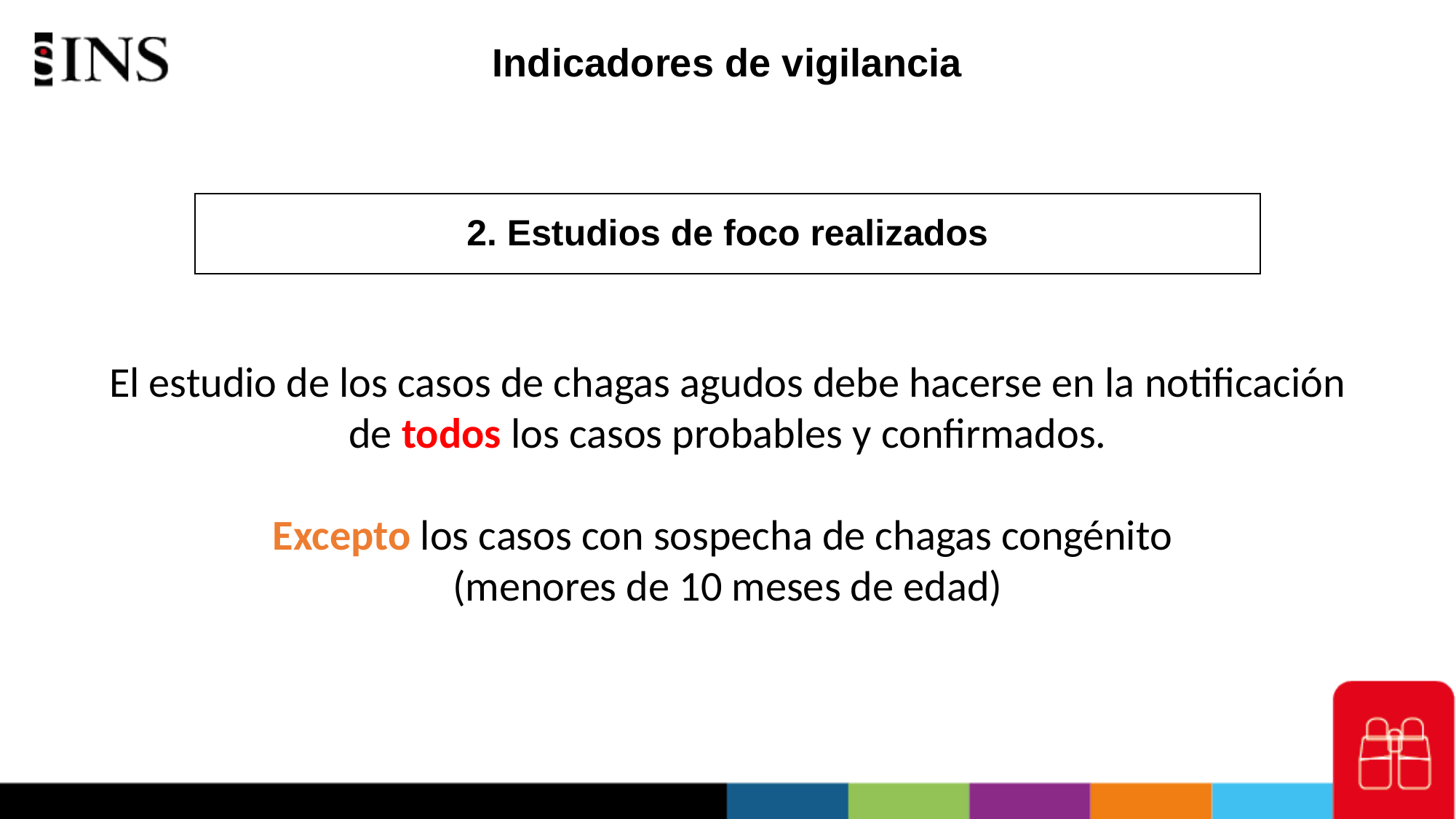

# Indicadores de vigilancia
2. Estudios de foco realizados
El estudio de los casos de chagas agudos debe hacerse en la notificación de todos los casos probables y confirmados.

Excepto los casos con sospecha de chagas congénito
(menores de 10 meses de edad)